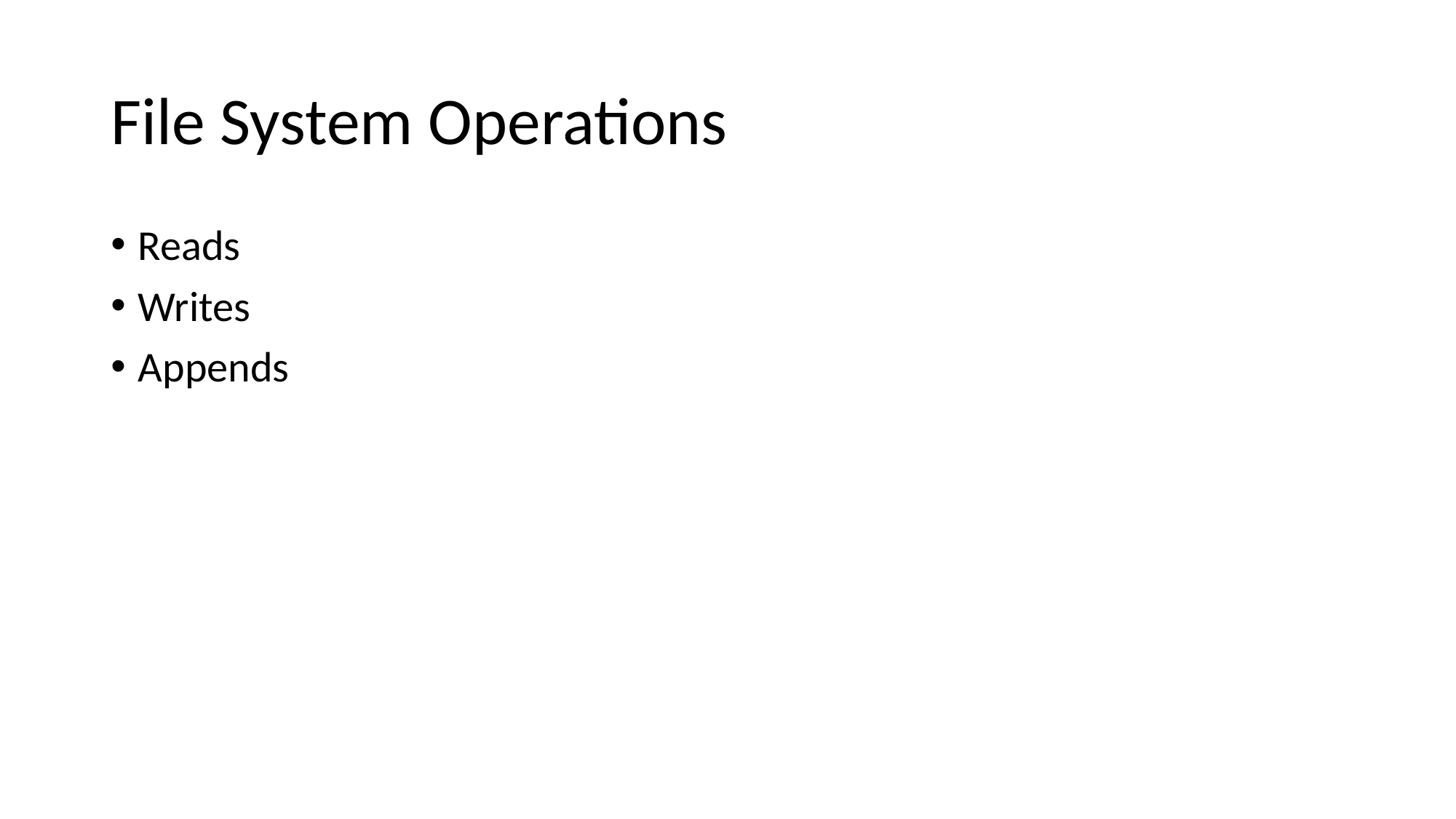

# File System Operations
Reads
Writes
Appends